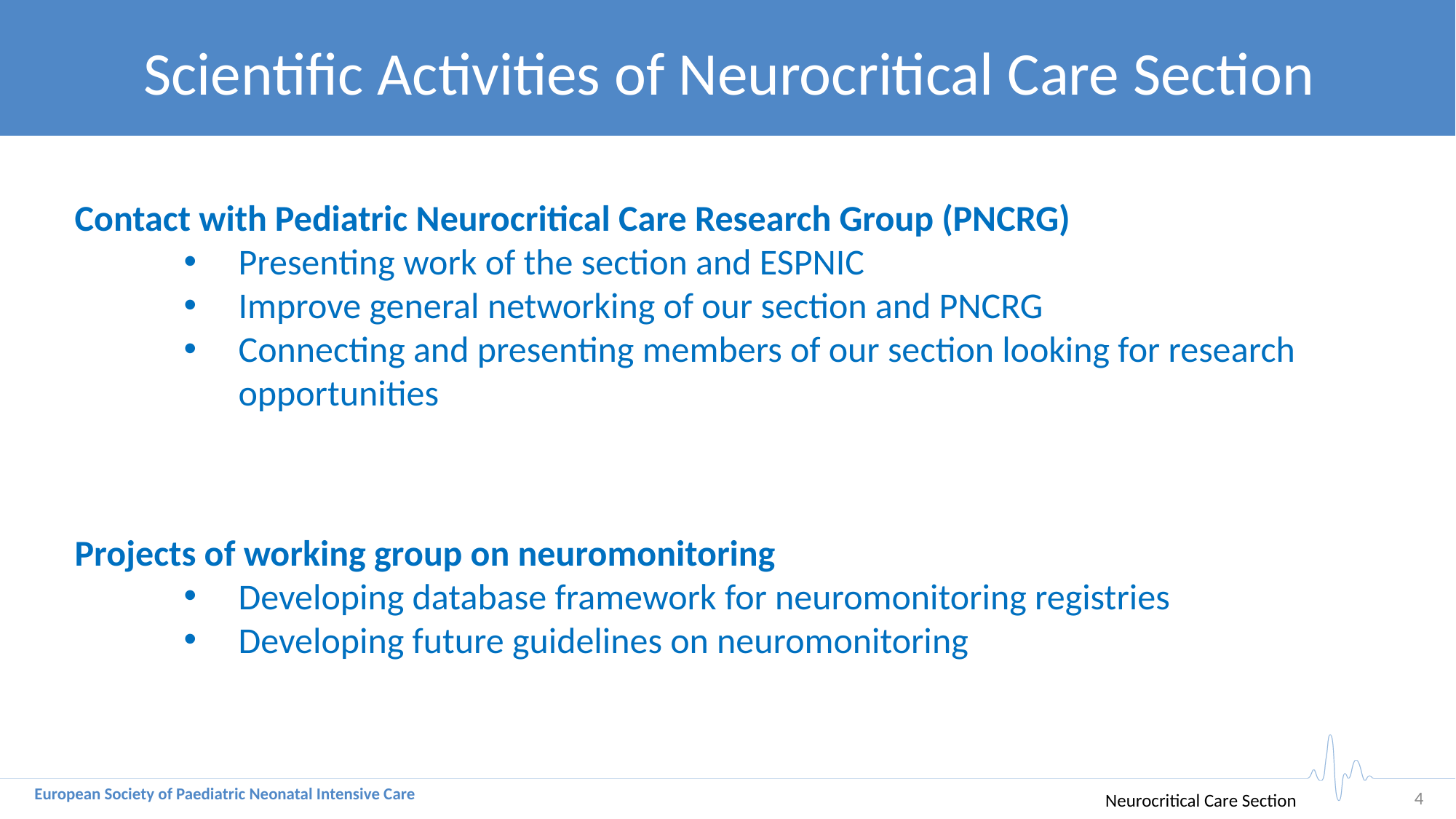

Scientific Activities of Neurocritical Care Section
Contact with Pediatric Neurocritical Care Research Group (PNCRG)
Presenting work of the section and ESPNIC
Improve general networking of our section and PNCRG
Connecting and presenting members of our section looking for research opportunities

Projects of working group on neuromonitoring
Developing database framework for neuromonitoring registries
Developing future guidelines on neuromonitoring
4
Neurocritical Care Section